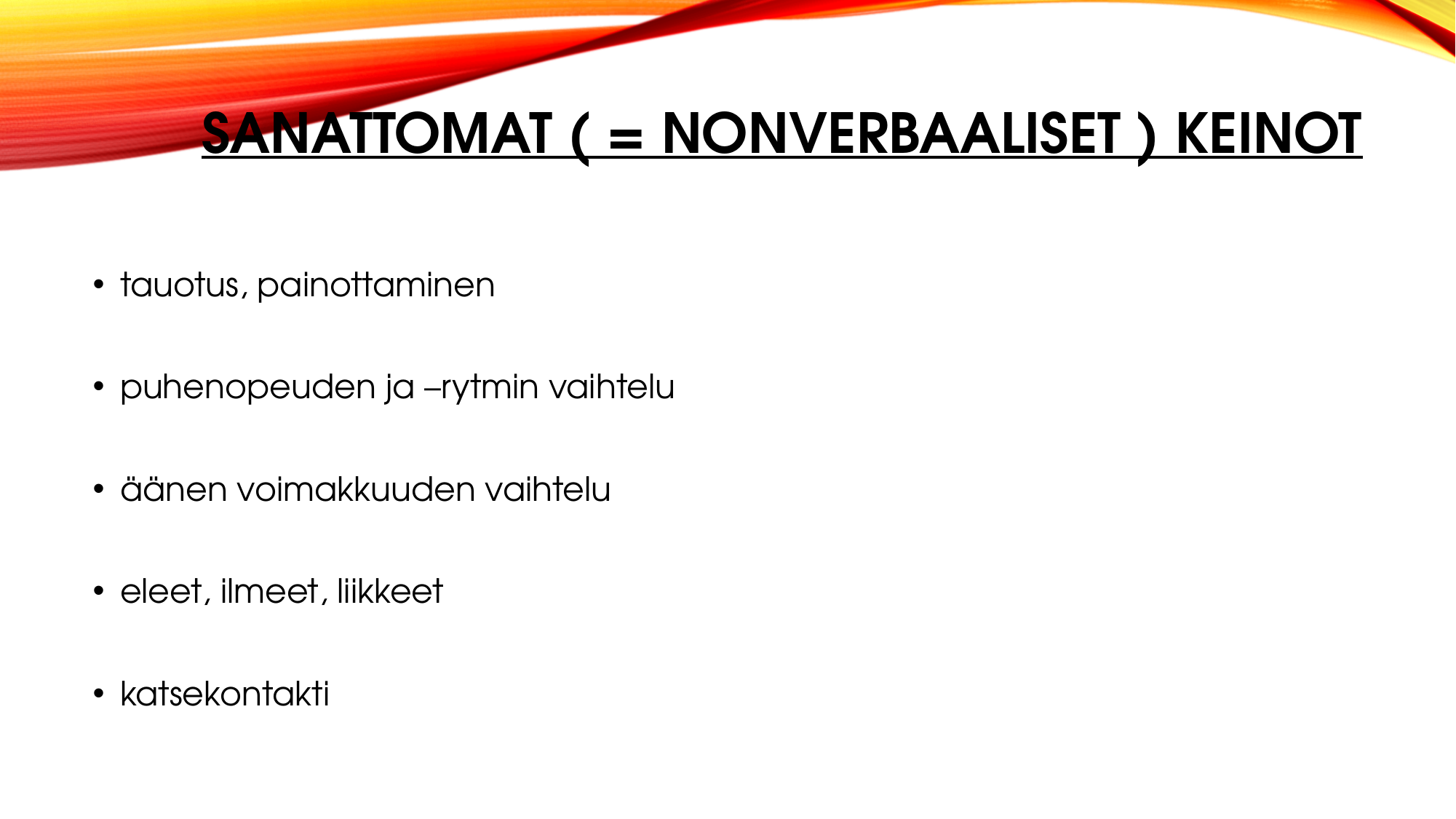

# SANATTOMAT ( = NONVERBAALISET ) KEINOT
tauotus, painottaminen

puhenopeuden ja –rytmin vaihtelu

äänen voimakkuuden vaihtelu

eleet, ilmeet, liikkeet

katsekontakti